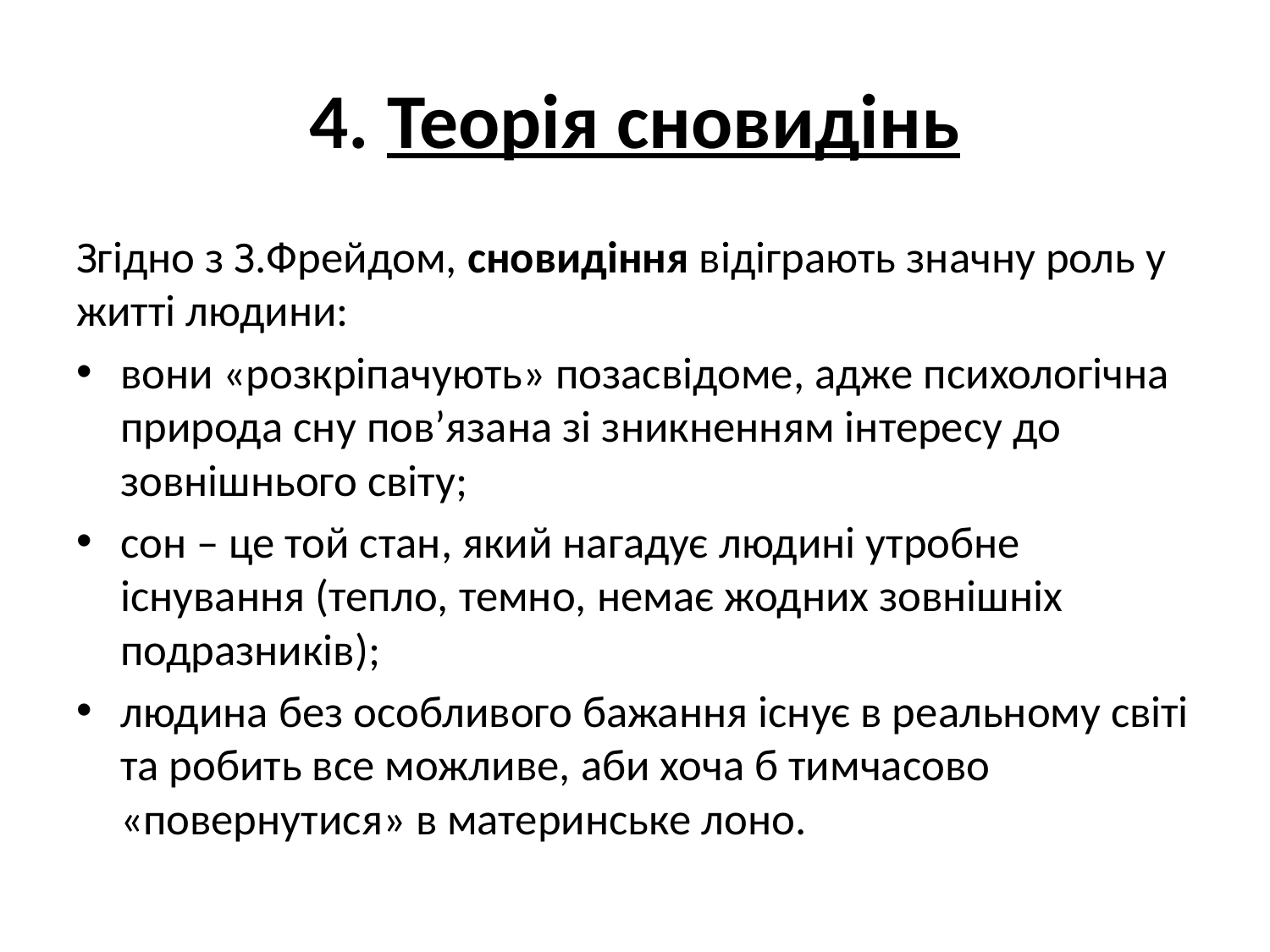

# 4. Теорія сновидінь
Згідно з З.Фрейдом, сновидіння відіграють значну роль у житті людини:
вони «розкріпачують» позасвідоме, адже психологічна природа сну пов’язана зі зникненням інтересу до зовнішнього світу;
сон – це той стан, який нагадує людині утробне існування (тепло, темно, немає жодних зовнішніх подразників);
людина без особливого бажання існує в реальному світі та робить все можливе, аби хоча б тимчасово «повернутися» в материнське лоно.